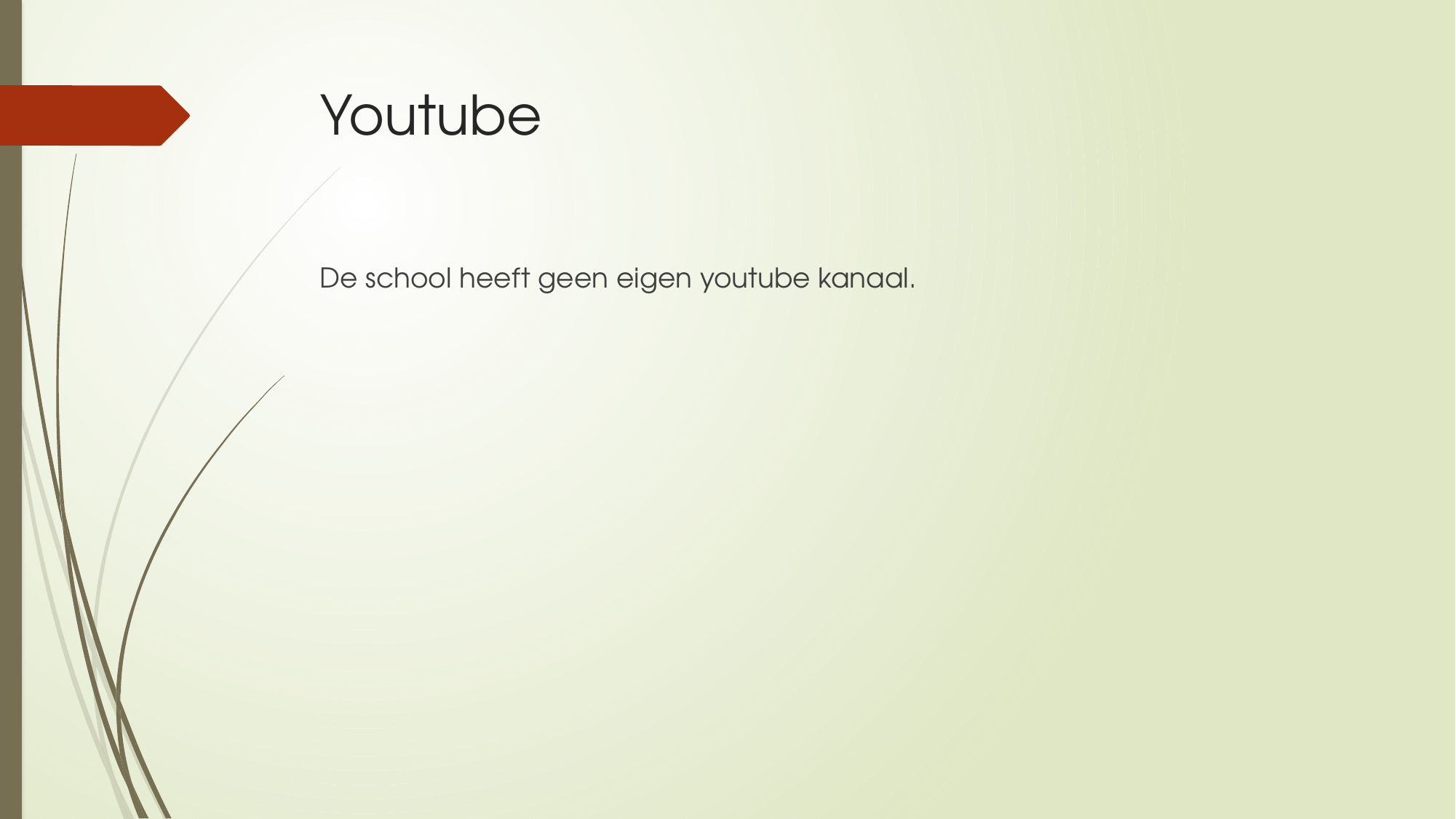

# Youtube
De school heeft geen eigen youtube kanaal.